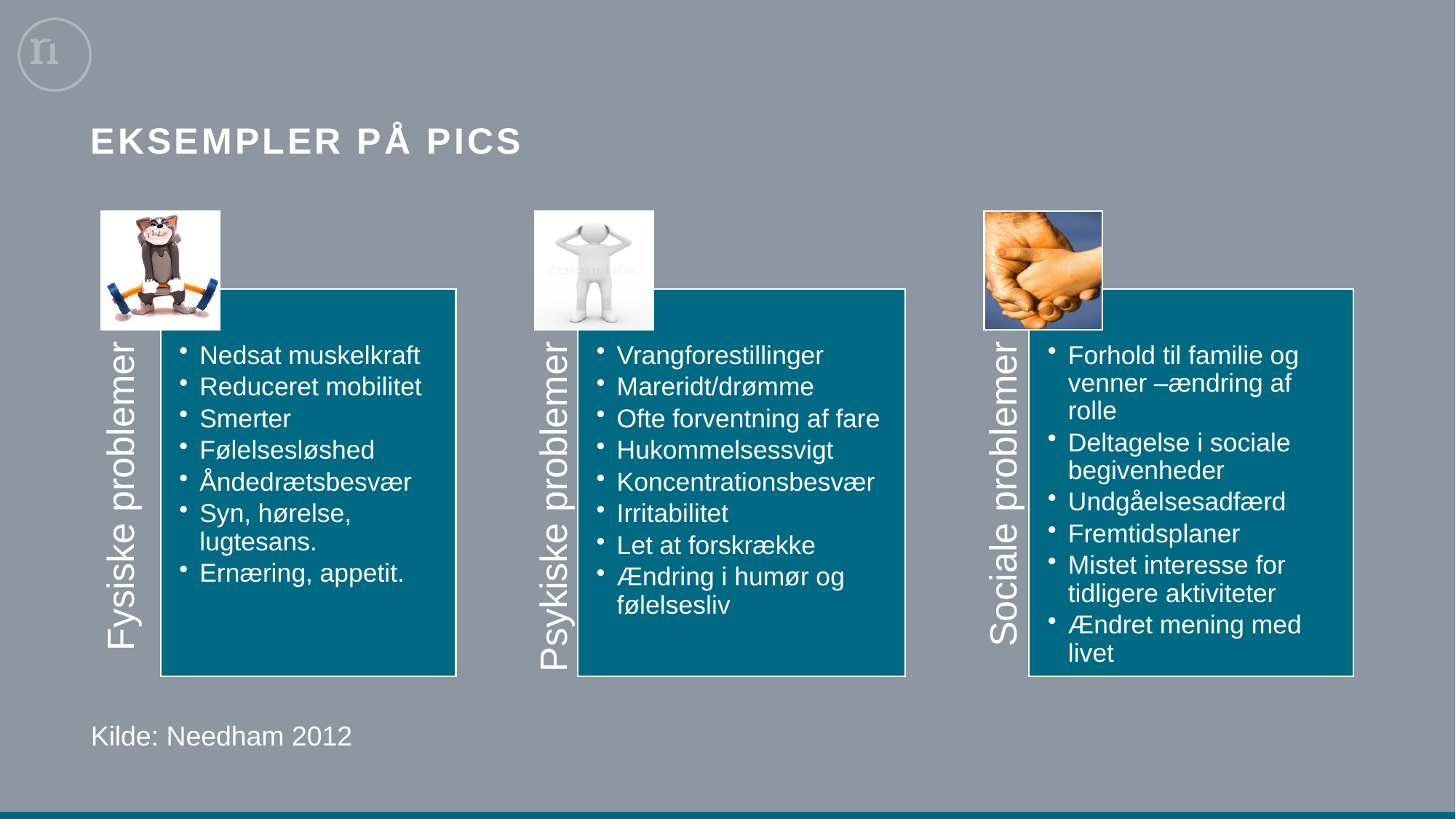

# Eksempler på pics
Fysiske problemer
Nedsat muskelkraft
Reduceret mobilitet
Smerter
Følelsesløshed
Åndedrætsbesvær
Syn, hørelse, lugtesans.
Ernæring, appetit.
Psykiske problemer
Vrangforestillinger
Mareridt/drømme
Ofte forventning af fare
Hukommelsessvigt
Koncentrationsbesvær
Irritabilitet
Let at forskrække
Ændring i humør og følelsesliv
Sociale problemer
Forhold til familie og venner –ændring af rolle
Deltagelse i sociale begivenheder
Undgåelsesadfærd
Fremtidsplaner
Mistet interesse for tidligere aktiviteter
Ændret mening med livet
Kilde: Needham 2012